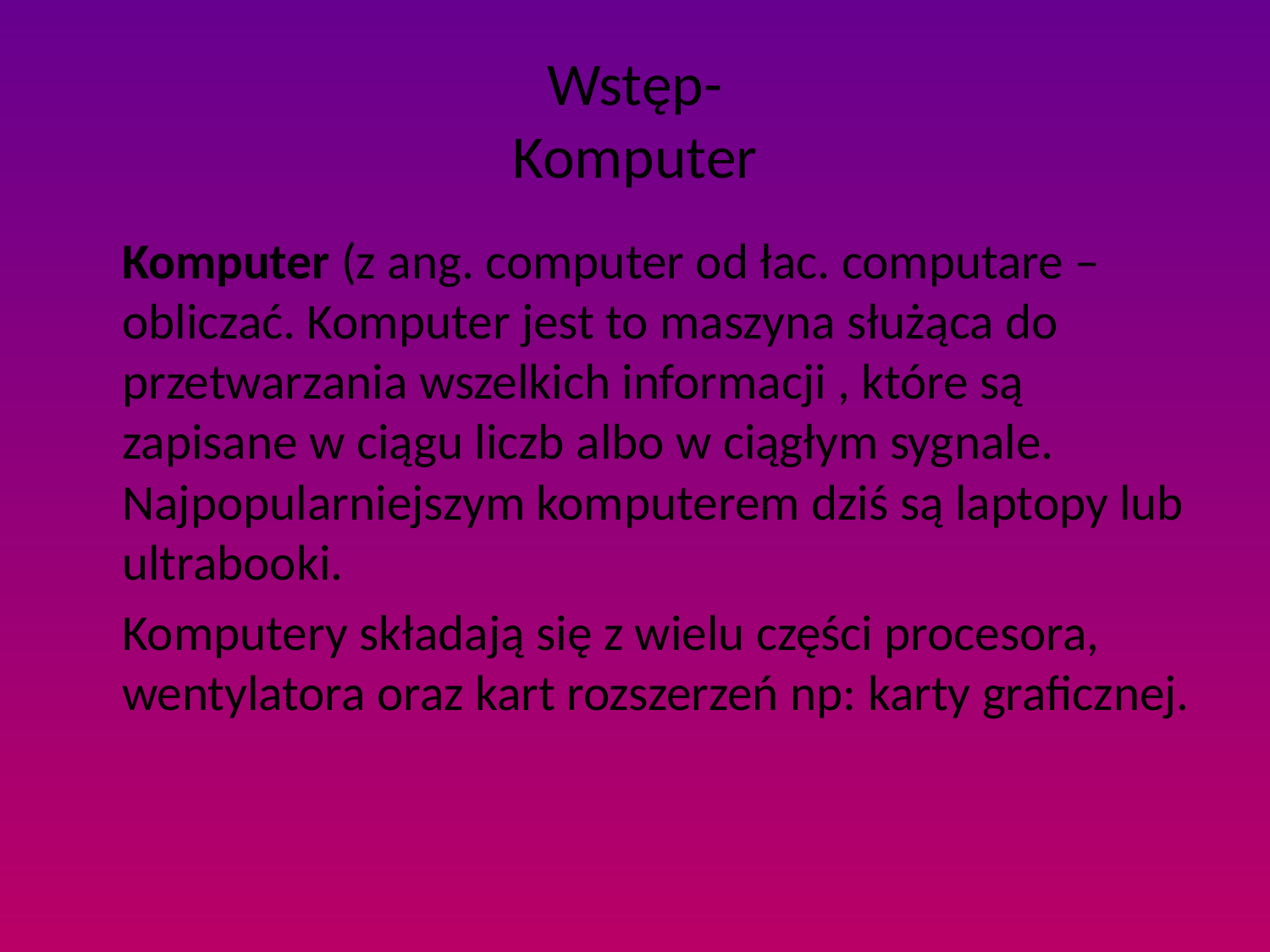

# Wstęp- Komputer
	Komputer (z ang. computer od łac. computare – obliczać. Komputer jest to maszyna służąca do przetwarzania wszelkich informacji , które są zapisane w ciągu liczb albo w ciągłym sygnale. Najpopularniejszym komputerem dziś są laptopy lub ultrabooki.
	Komputery składają się z wielu części procesora, wentylatora oraz kart rozszerzeń np: karty graficznej.